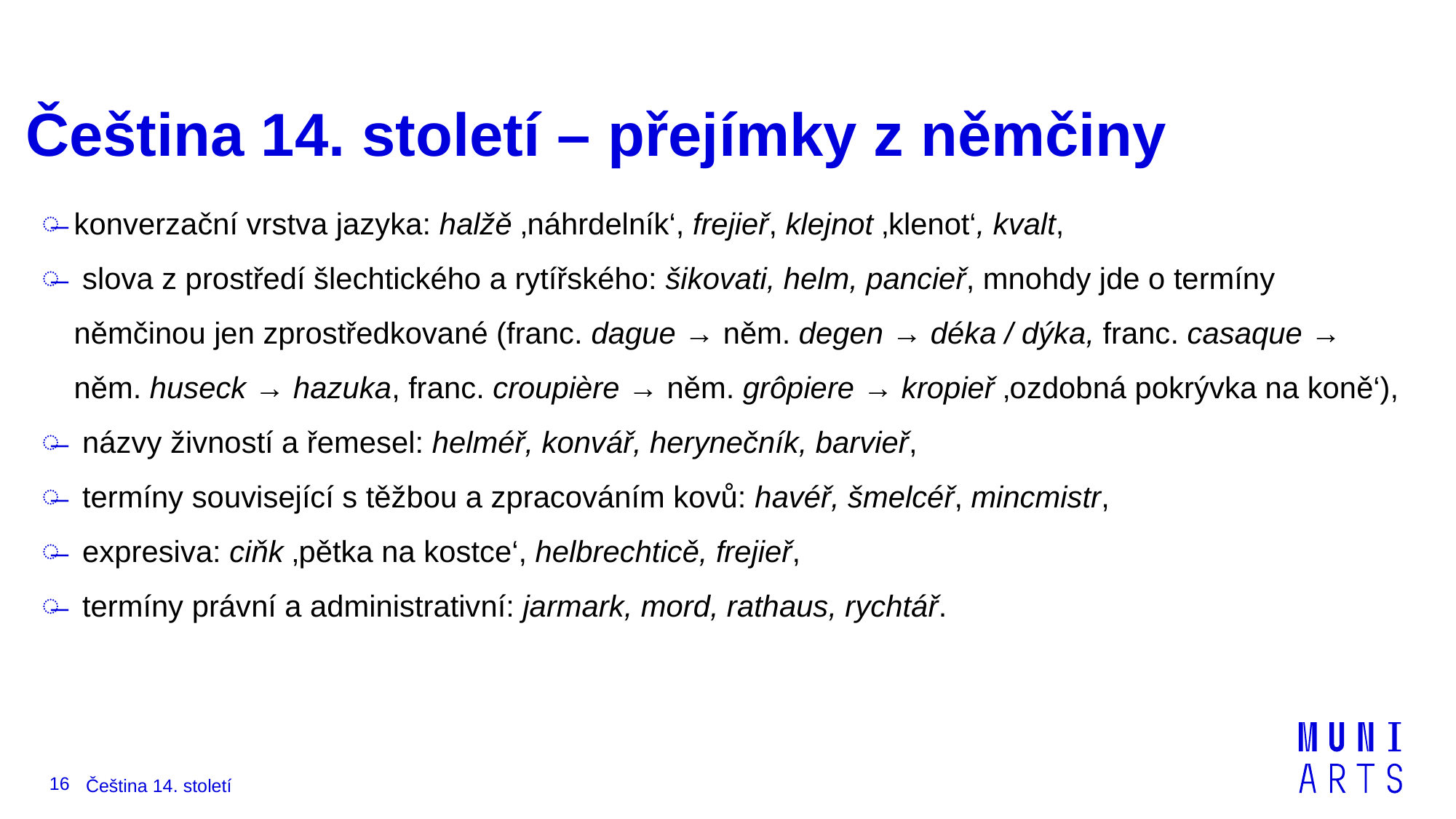

# Čeština 14. století – přejímky z němčiny
konverzační vrstva jazyka: halžě ‚náhrdelník‘, frejieř, klejnot ‚klenot‘, kvalt,
 slova z prostředí šlechtického a rytířského: šikovati, helm, pancieř, mnohdy jde o termíny němčinou jen zprostředkované (franc. dague → něm. degen → déka / dýka, franc. casaque → něm. huseck → hazuka, franc. croupière → něm. grôpiere → kropieř ‚ozdobná pokrývka na koně‘),
 názvy živností a řemesel: helméř, konvář, herynečník, barvieř,
 termíny související s těžbou a zpracováním kovů: havéř, šmelcéř, mincmistr,
 expresiva: ciňk ‚pětka na kostce‘, helbrechticě, frejieř,
 termíny právní a administrativní: jarmark, mord, rathaus, rychtář.
16
Čeština 14. století